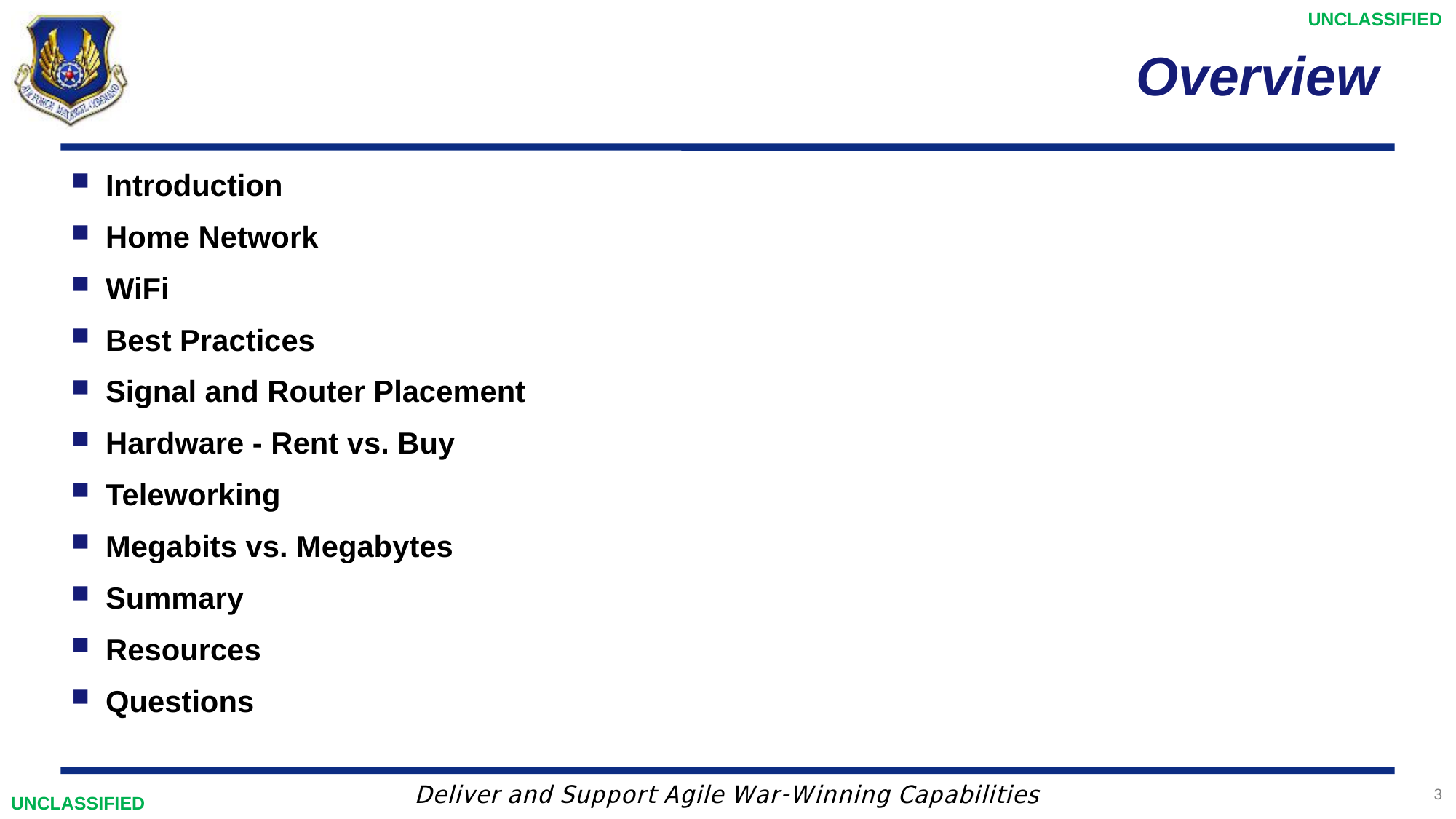

# Overview
Introduction
Home Network
WiFi
Best Practices
Signal and Router Placement
Hardware - Rent vs. Buy
Teleworking
Megabits vs. Megabytes
Summary
Resources
Questions

3